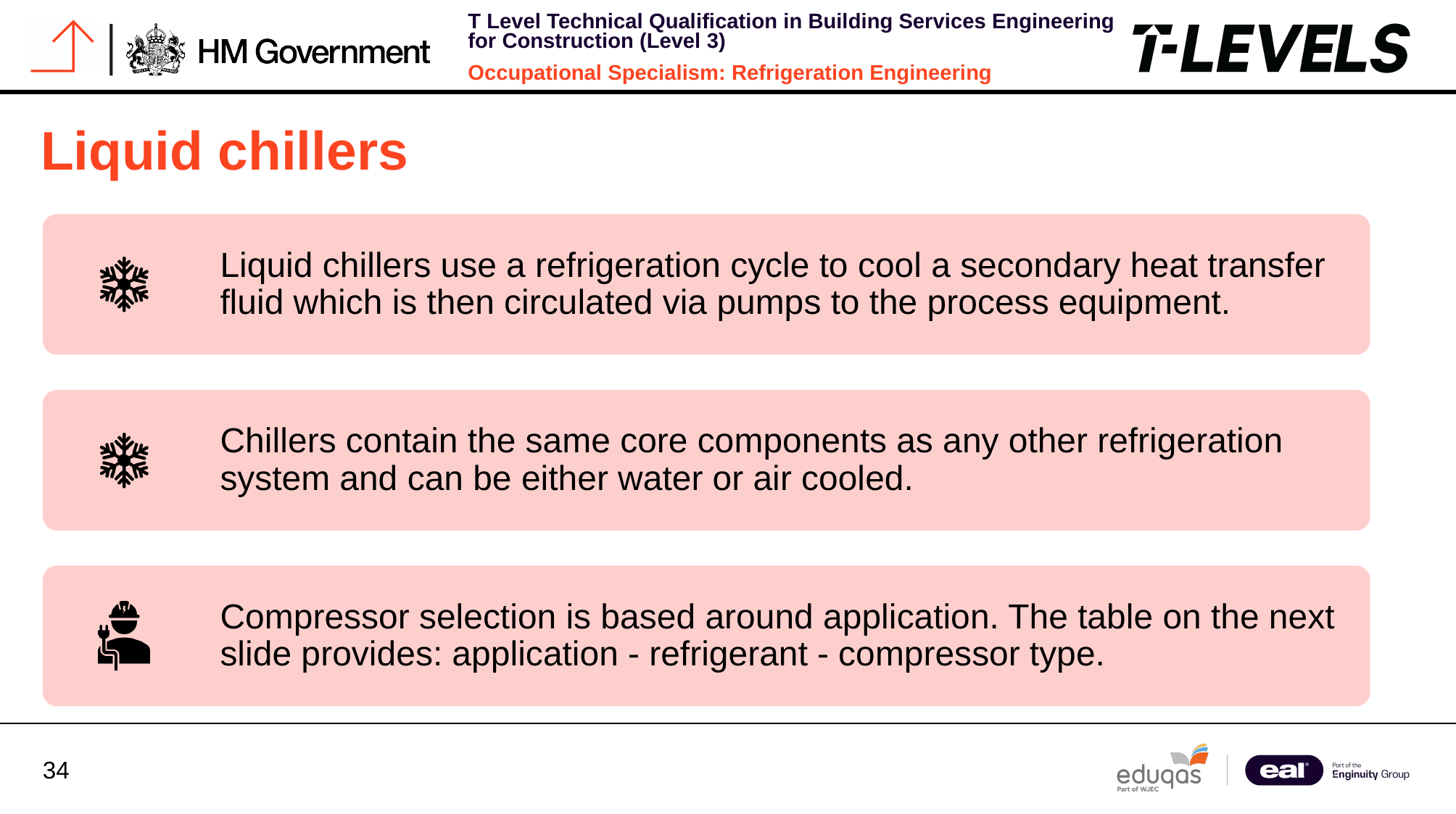

# Liquid chillers
Liquid chillers use a refrigeration cycle to cool a secondary heat transfer fluid which is then circulated via pumps to the process equipment.
Chillers contain the same core components as any other refrigeration system and can be either water or air cooled.
Compressor selection is based around application. The table on the next slide provides: application - refrigerant - compressor type.